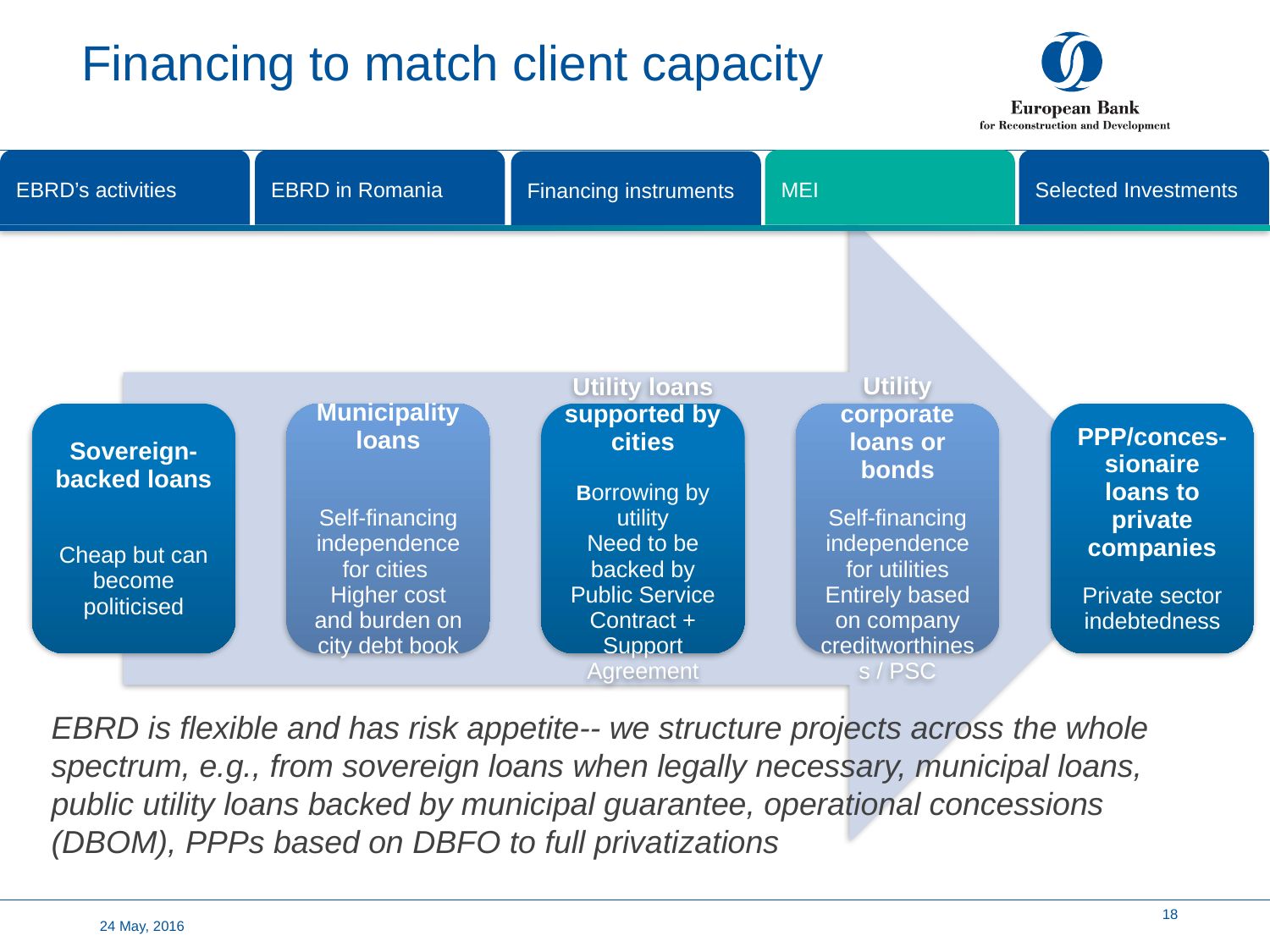

# Financing to match client capacity
MEI
Selected Investments
EBRD’s activities
EBRD in Romania
Financing instruments

Sovereign-backed loans
Cheap but can become politicised
Municipality loans
Self-financing independence for cities
Higher cost and burden on city debt book
Utility loans supported by cities
Borrowing by utility
Need to be backed by Public Service Contract + Support Agreement
Utility corporate loans or bonds
Self-financing independence for utilities
Entirely based on company creditworthiness / PSC
PPP/conces-sionaire loans to private companies
Private sector indebtedness
EBRD is flexible and has risk appetite-- we structure projects across the whole spectrum, e.g., from sovereign loans when legally necessary, municipal loans, public utility loans backed by municipal guarantee, operational concessions (DBOM), PPPs based on DBFO to full privatizations
24 May, 2016
18
18